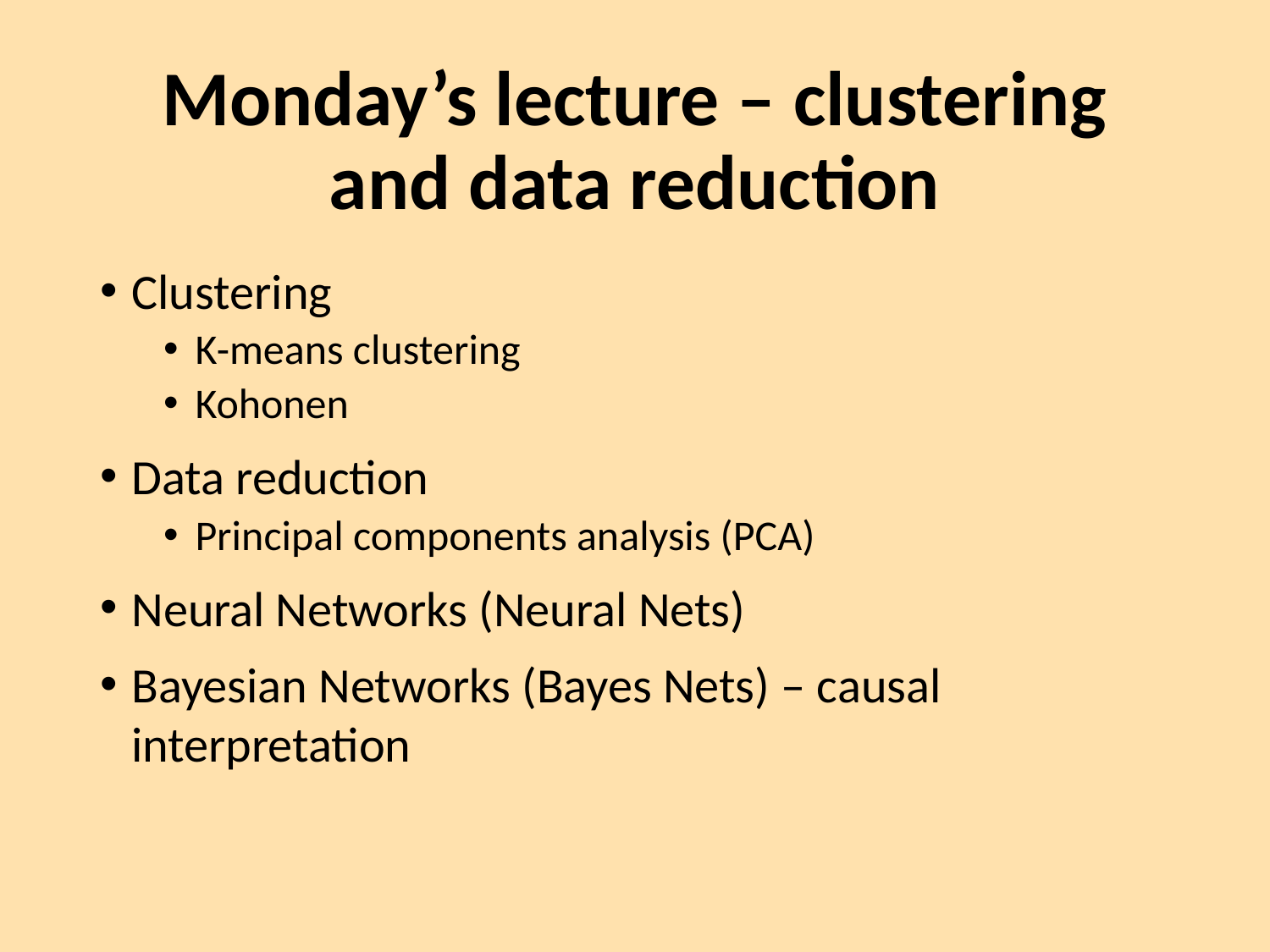

# Monday’s lecture – clustering and data reduction
Clustering
K-means clustering
Kohonen
Data reduction
Principal components analysis (PCA)
Neural Networks (Neural Nets)
Bayesian Networks (Bayes Nets) – causal interpretation